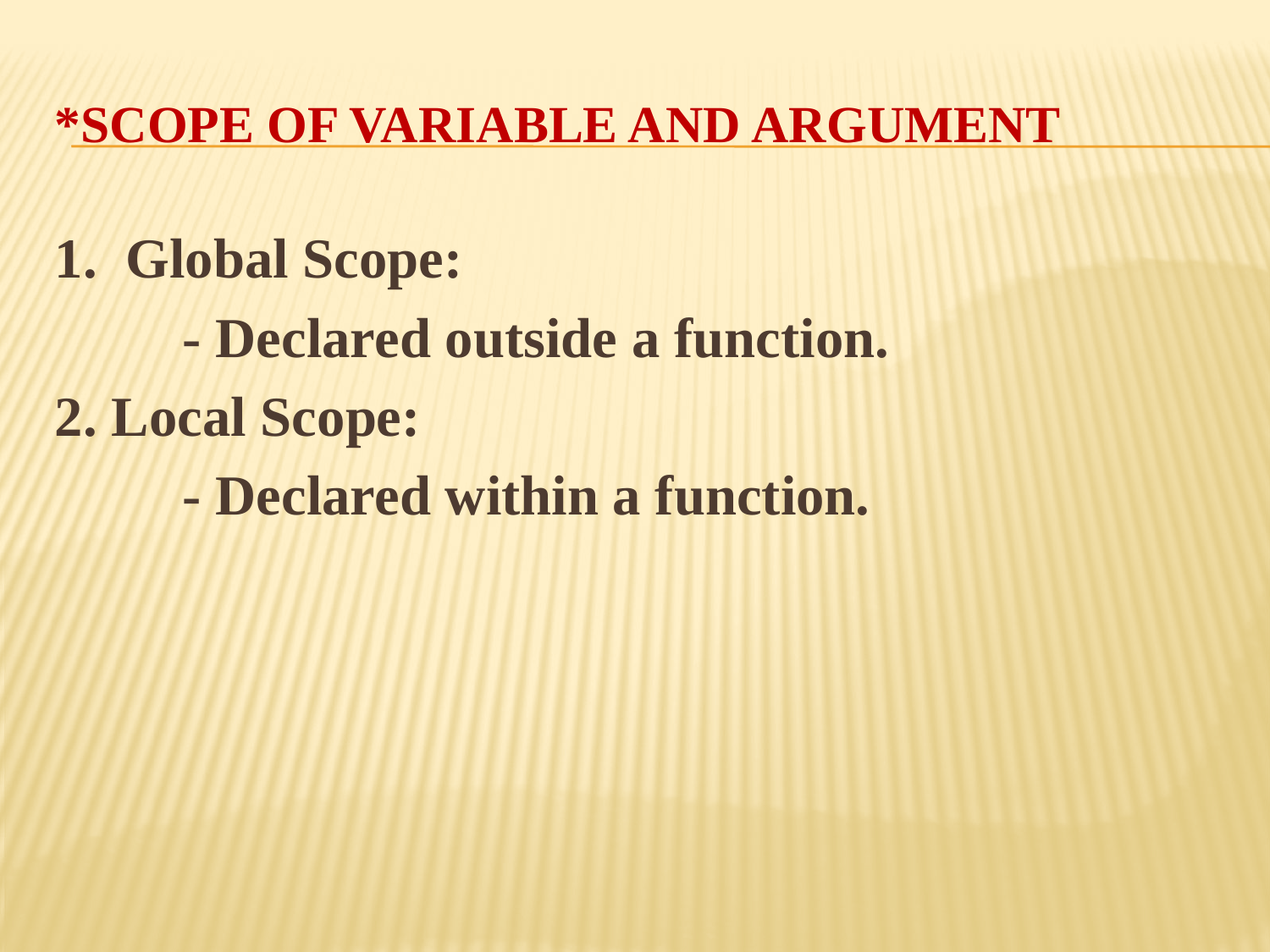

# *scope of variable and argument
1.  Global Scope:
         - Declared outside a function.
2. Local Scope:
         - Declared within a function.